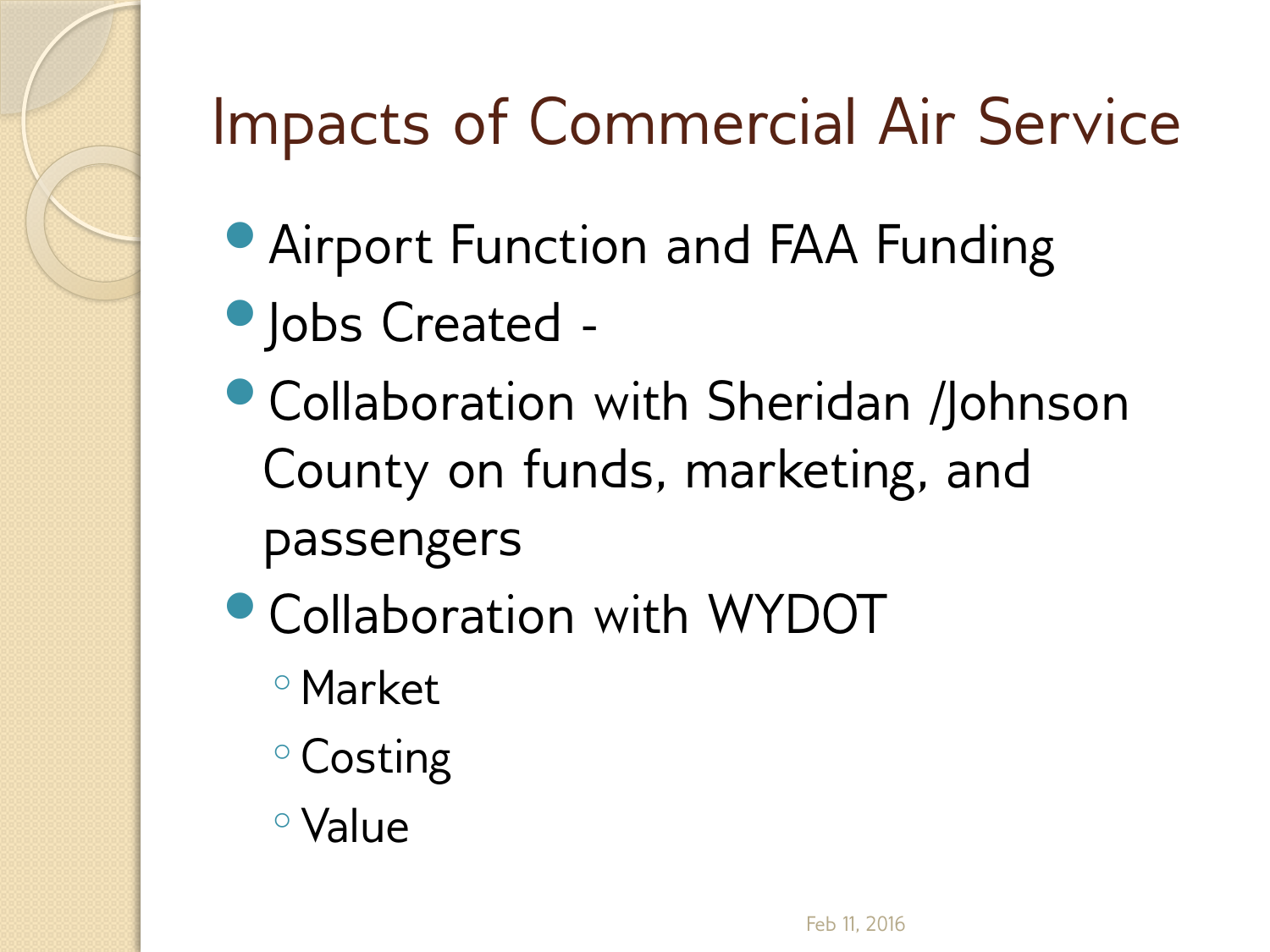

# Impacts of Commercial Air Service
Airport Function and FAA Funding
Jobs Created -
Collaboration with Sheridan /Johnson County on funds, marketing, and passengers
Collaboration with WYDOT
Market
Costing
Value
Feb 11, 2016